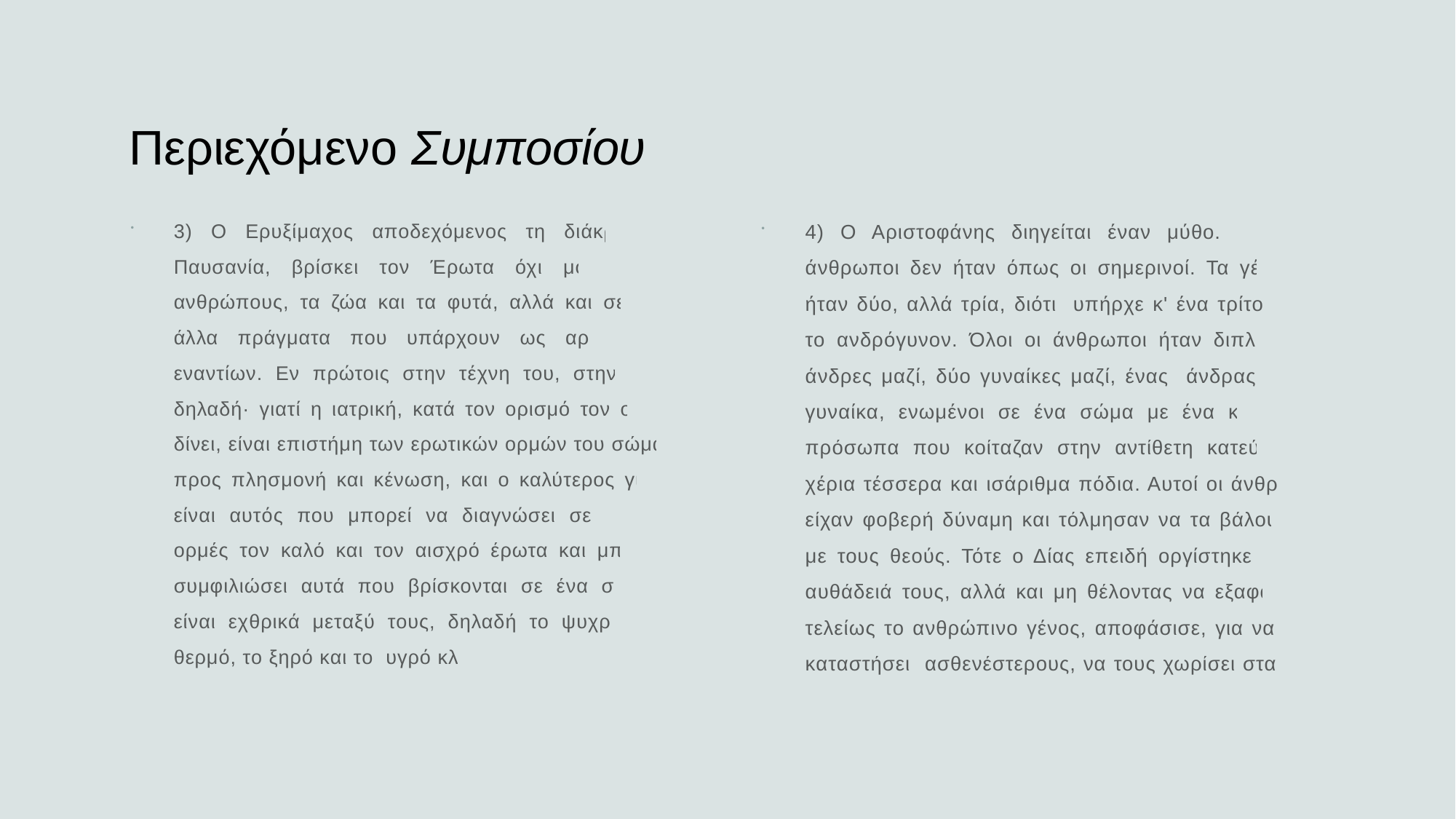

# Περιεχόμενο Συμποσίου
3) Ο Ερυξίμαχος αποδεχόμενος τη διάκριση του Παυσανία, βρίσκει τον Έρωτα όχι μόνον στους ανθρώπους, τα ζώα και τα φυτά, αλλά και σε πολλά άλλα πράγματα που υπάρχουν ως αρμονία των εναντίων. Εν πρώτοις στην τέχνη του, στην ιατρική δηλαδή· γιατί η ιατρική, κατά τον ορισμό τον οποίον  δίνει, είναι επιστήμη των ερωτικών ορμών του σώματος προς πλησμονή και κένωση, και ο καλύτερος γιατρός είναι αυτός που μπορεί να διαγνώσει σε αυτές τις ορμές τον καλό και τον αισχρό έρωτα και μπορεί να συμφιλιώσει αυτά που βρίσκονται σε ένα σώμα και είναι εχθρικά μεταξύ τους, δηλαδή το ψυχρό και το θερμό, το ξηρό και το  υγρό κλπ.

4) Ο Αριστοφάνης διηγείται έναν μύθο. Παλιά οι άνθρωποι δεν ήταν όπως οι σημερινοί. Τα γένη δεν ήταν δύο, αλλά τρία, διότι  υπήρχε κ' ένα τρίτο γένος το ανδρόγυνον. Όλοι οι άνθρωποι ήταν διπλοί, δύο άνδρες μαζί, δύο γυναίκες μαζί, ένας  άνδρας με μία γυναίκα, ενωμένοι σε ένα σώμα με ένα κεφάλι με πρόσωπα που κοίταζαν στην αντίθετη κατεύθυνση, χέρια τέσσερα και ισάριθμα πόδια. Αυτοί οι άνθρωποι είχαν φοβερή δύναμη και τόλμησαν να τα βάλουν και με τους θεούς. Τότε ο Δίας επειδή οργίστηκε με την αυθάδειά τους, αλλά και μη θέλοντας να εξαφανίσει  τελείως το ανθρώπινο γένος, αποφάσισε, για να τους καταστήσει  ασθενέστερους, να τους χωρίσει στα δύο.